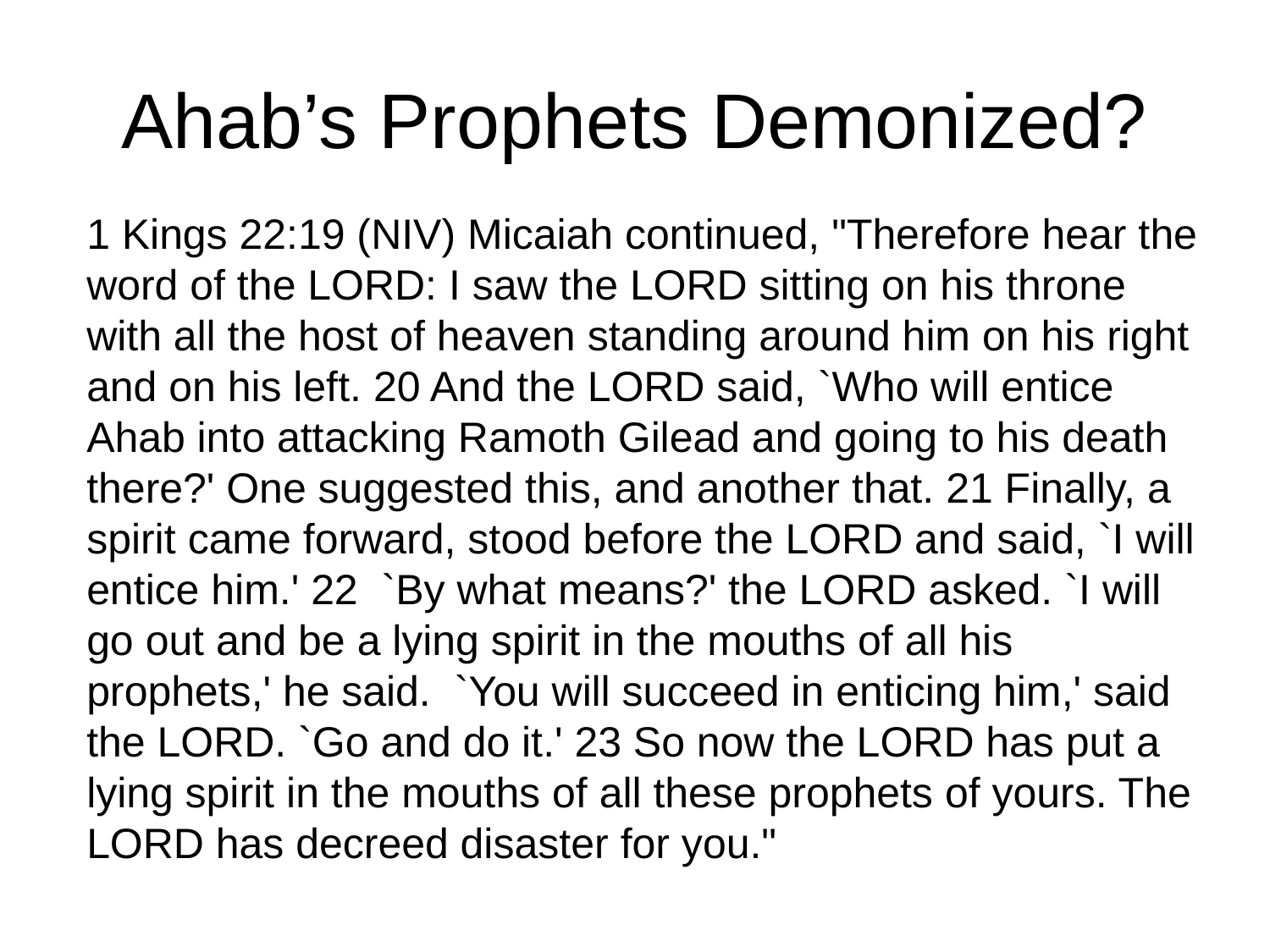

# Ahab’s Prophets Demonized?
1 Kings 22:19 (NIV) Micaiah continued, "Therefore hear the word of the LORD: I saw the LORD sitting on his throne with all the host of heaven standing around him on his right and on his left. 20 And the LORD said, `Who will entice Ahab into attacking Ramoth Gilead and going to his death there?' One suggested this, and another that. 21 Finally, a spirit came forward, stood before the LORD and said, `I will entice him.' 22  `By what means?' the LORD asked. `I will go out and be a lying spirit in the mouths of all his prophets,' he said.  `You will succeed in enticing him,' said the LORD. `Go and do it.' 23 So now the LORD has put a lying spirit in the mouths of all these prophets of yours. The LORD has decreed disaster for you."